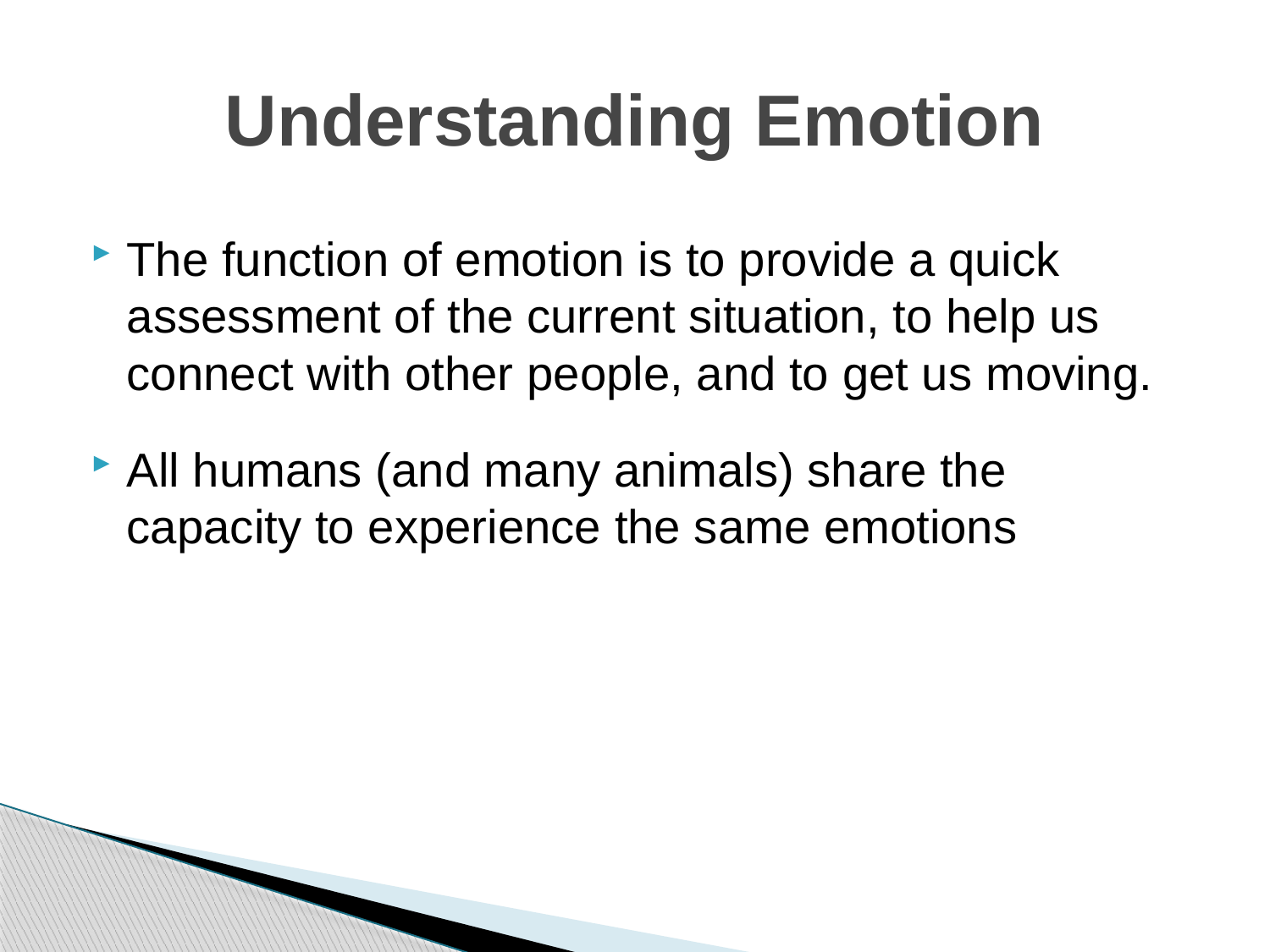

# Understanding Emotion
The function of emotion is to provide a quick assessment of the current situation, to help us connect with other people, and to get us moving.

All humans (and many animals) share the capacity to experience the same emotions